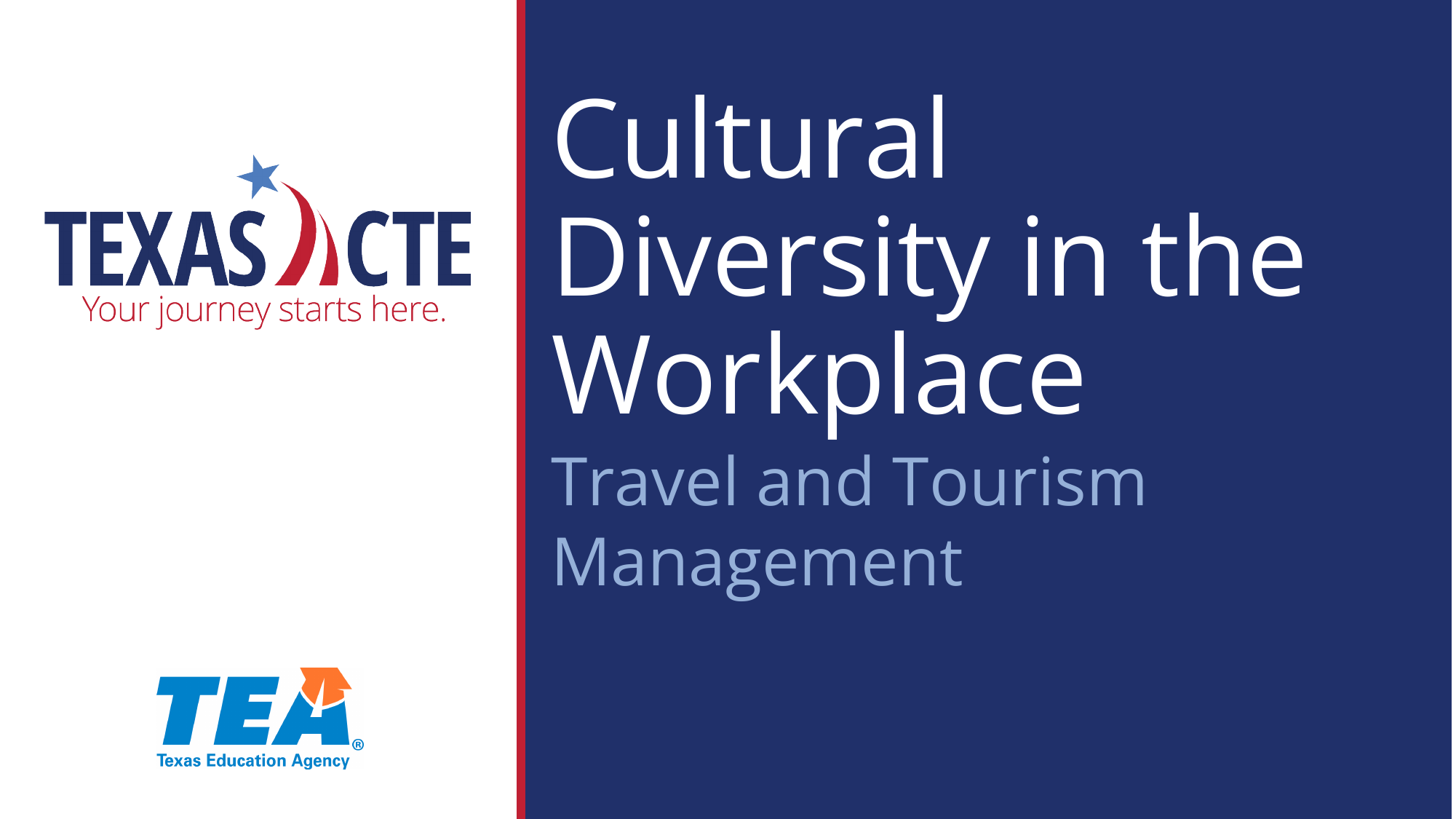

# Cultural Diversity in the Workplace
Travel and Tourism Management